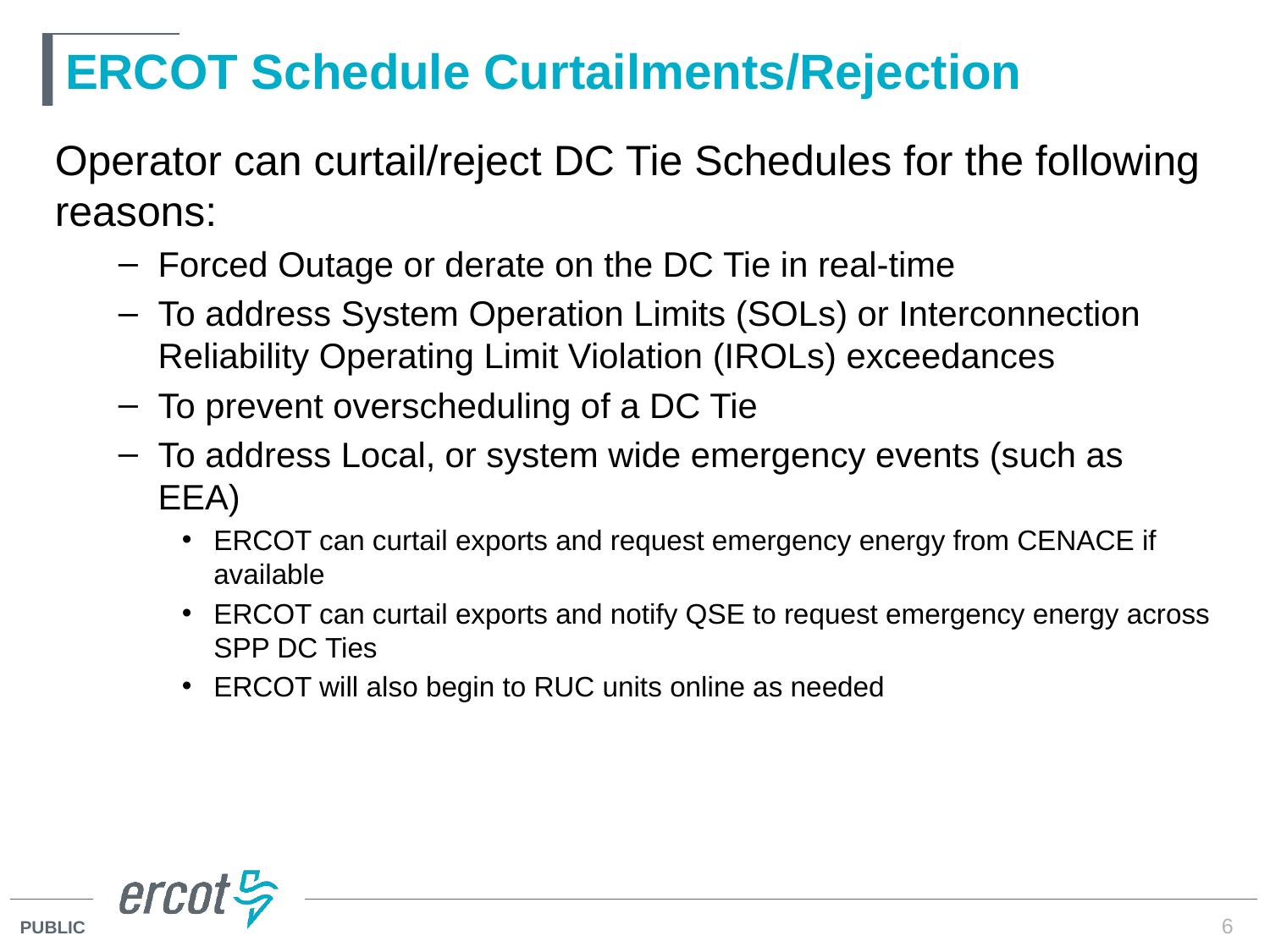

# ERCOT Schedule Curtailments/Rejection
Operator can curtail/reject DC Tie Schedules for the following reasons:
Forced Outage or derate on the DC Tie in real-time
To address System Operation Limits (SOLs) or Interconnection Reliability Operating Limit Violation (IROLs) exceedances
To prevent overscheduling of a DC Tie
To address Local, or system wide emergency events (such as EEA)
ERCOT can curtail exports and request emergency energy from CENACE if available
ERCOT can curtail exports and notify QSE to request emergency energy across SPP DC Ties
ERCOT will also begin to RUC units online as needed
6